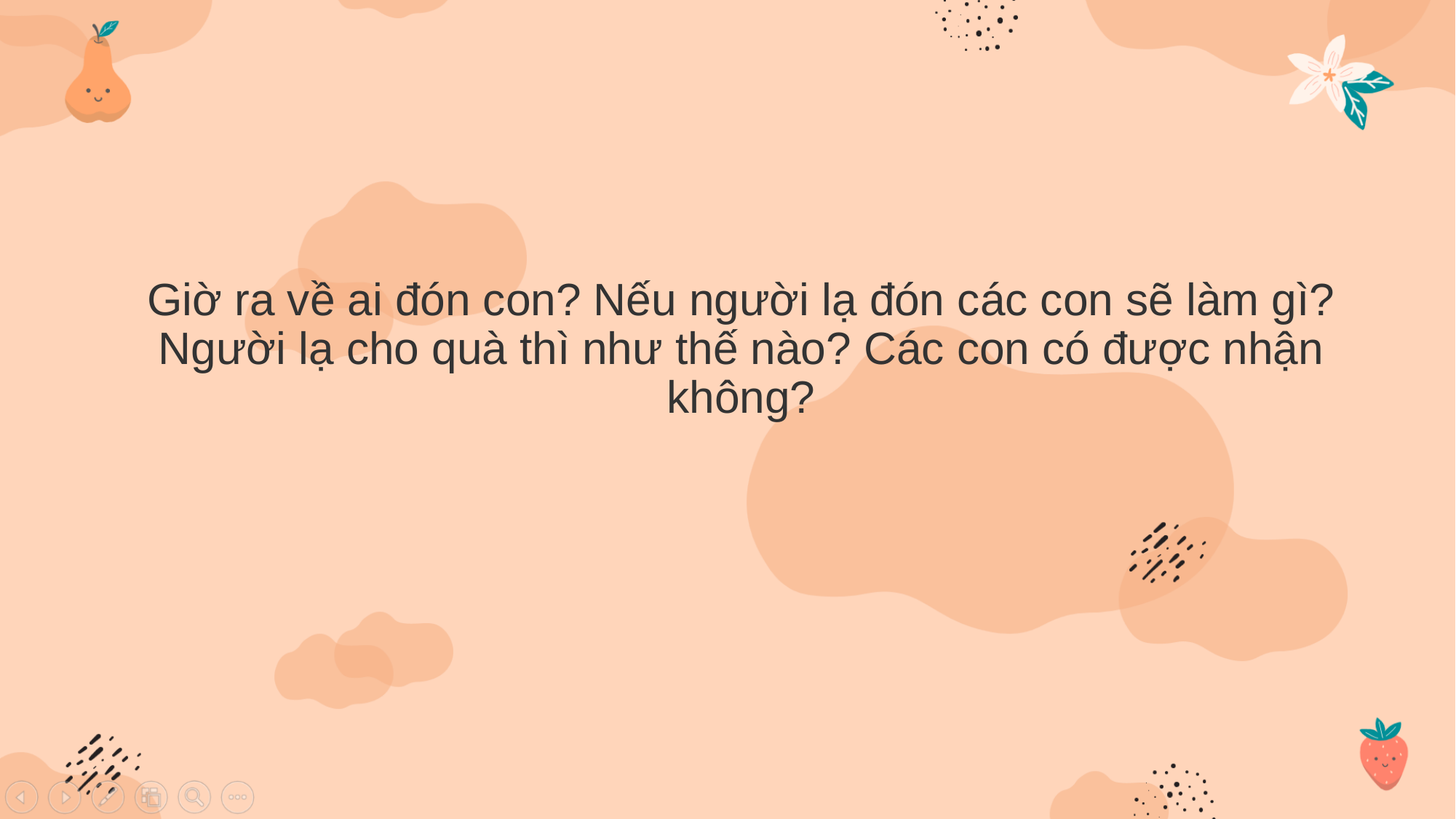

# Giờ ra về ai đón con? Nếu người lạ đón các con sẽ làm gì?Người lạ cho quà thì như thế nào? Các con có được nhận không?